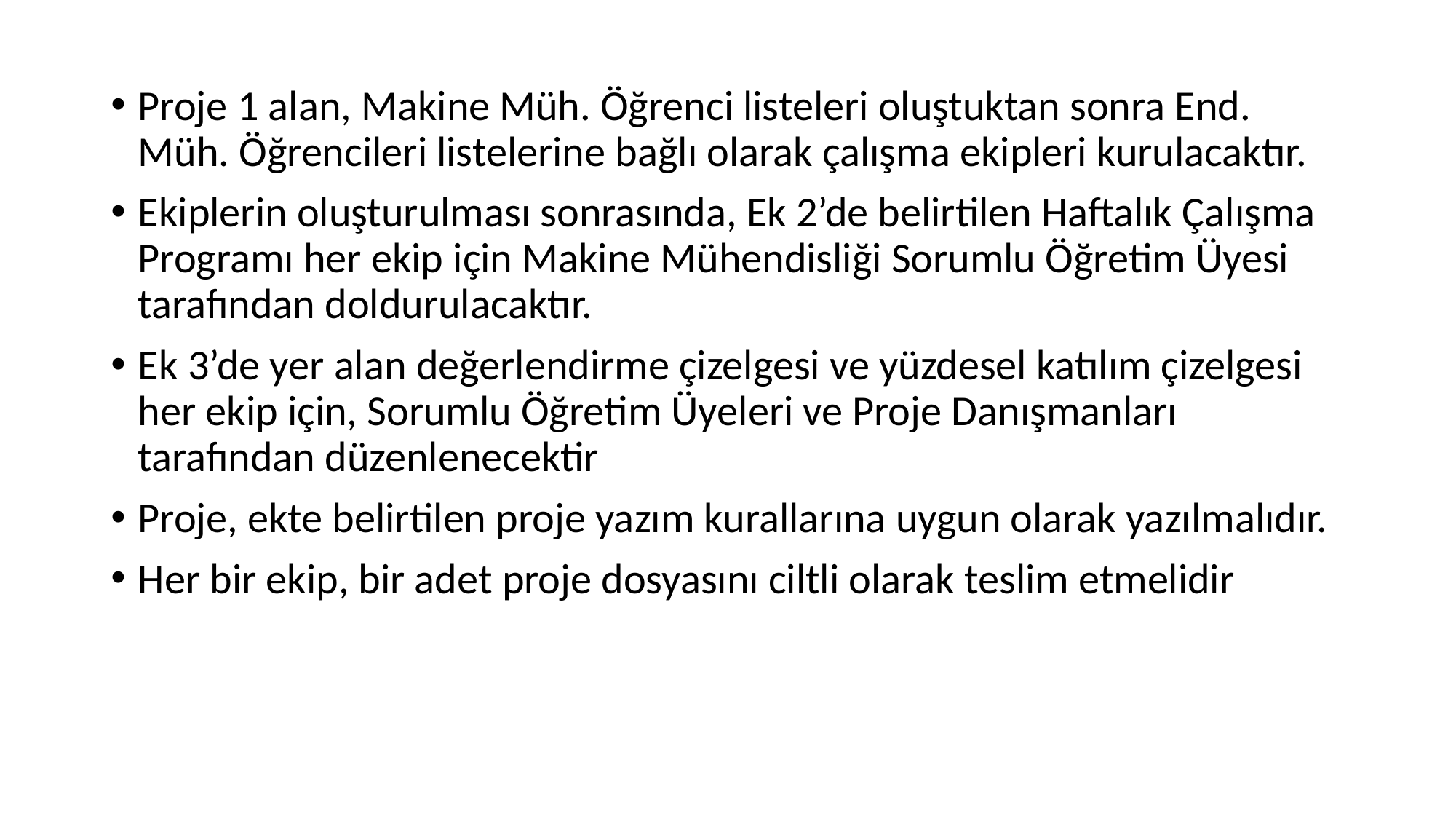

Proje 1 alan, Makine Müh. Öğrenci listeleri oluştuktan sonra End. Müh. Öğrencileri listelerine bağlı olarak çalışma ekipleri kurulacaktır.
Ekiplerin oluşturulması sonrasında, Ek 2’de belirtilen Haftalık Çalışma Programı her ekip için Makine Mühendisliği Sorumlu Öğretim Üyesi tarafından doldurulacaktır.
Ek 3’de yer alan değerlendirme çizelgesi ve yüzdesel katılım çizelgesi her ekip için, Sorumlu Öğretim Üyeleri ve Proje Danışmanları tarafından düzenlenecektir
Proje, ekte belirtilen proje yazım kurallarına uygun olarak yazılmalıdır.
Her bir ekip, bir adet proje dosyasını ciltli olarak teslim etmelidir